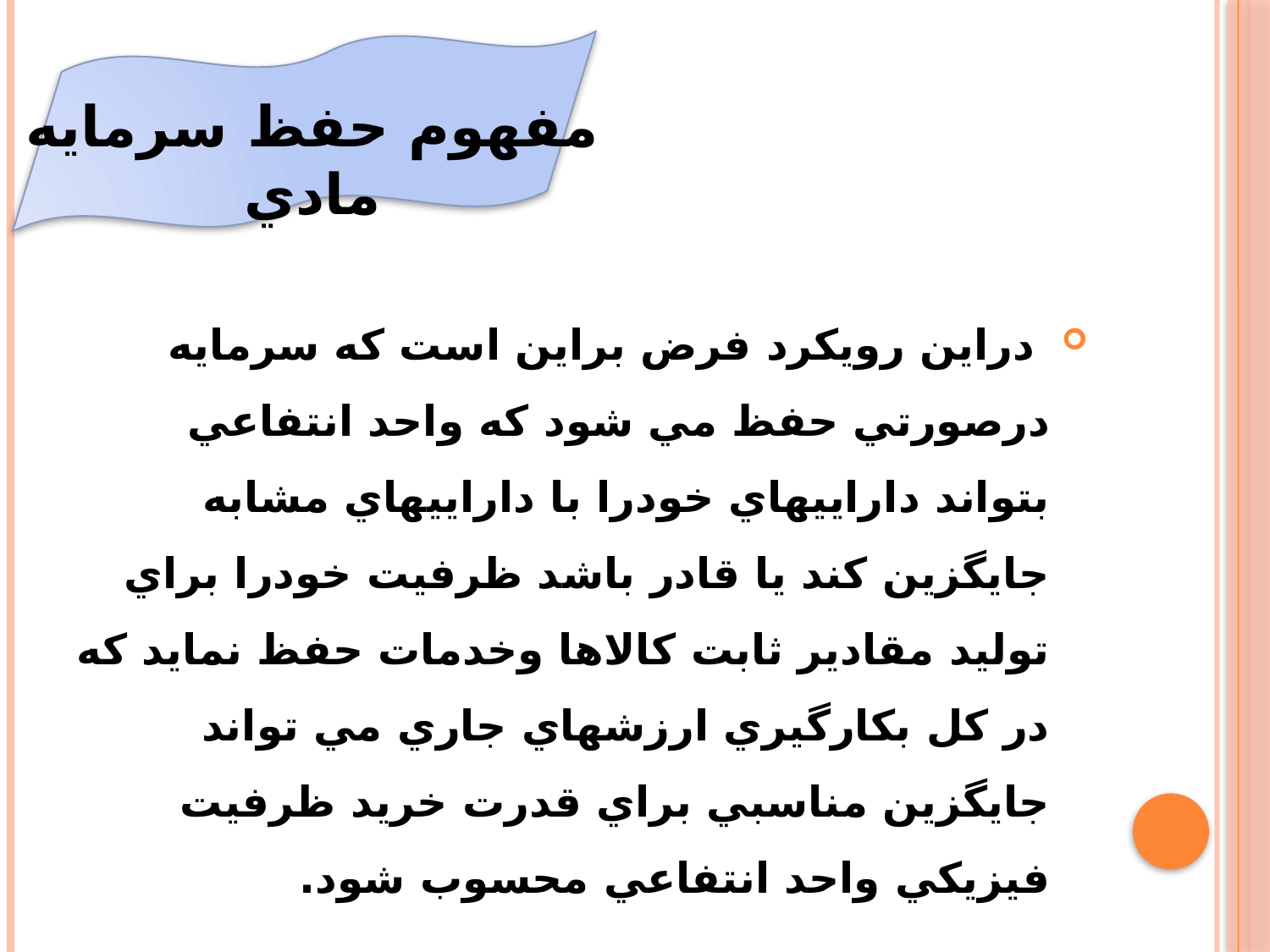

مفهوم حفظ سرمایه مادي
 دراين رويكرد فرض براين است كه سرمايه درصورتي حفظ مي شود كه واحد انتفاعي بتواند داراييهاي خودرا با داراييهاي مشابه جايگزين كند يا قادر باشد ظرفيت خودرا براي توليد مقادير ثابت كالاها وخدمات حفظ نمايد كه در كل بكارگيري ارزشهاي جاري مي تواند جايگزين مناسبي براي قدرت خريد ظرفيت فيزيكي واحد انتفاعي محسوب شود.